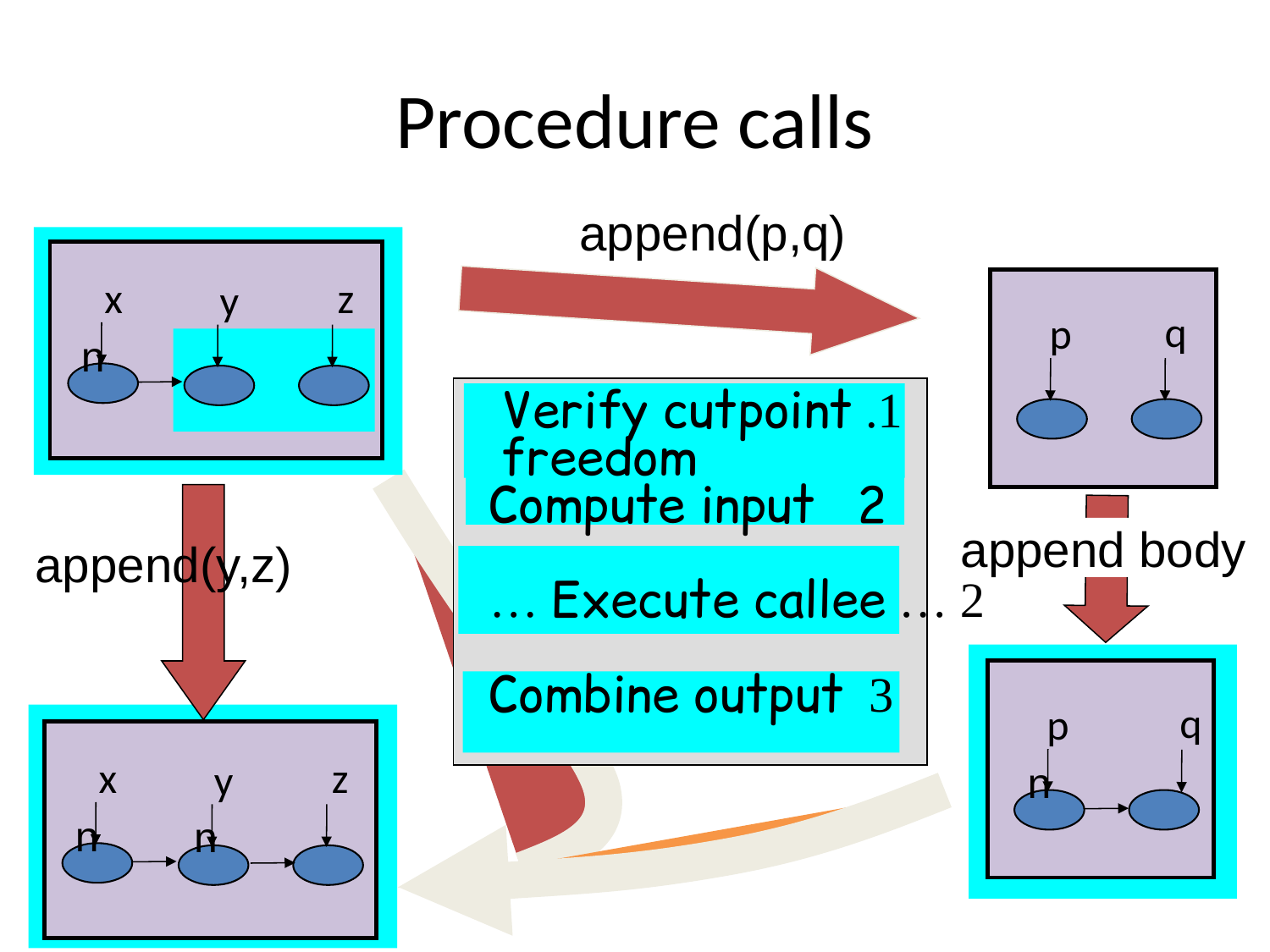

# Procedure calls
append(p,q)

z
x
y

n

q
p

1. Verify cutpoint
    freedom
Compute input

2 … Execute callee …

3  Combine output

   append(y,z)

append body

q
p

n

z
x
y

n
n